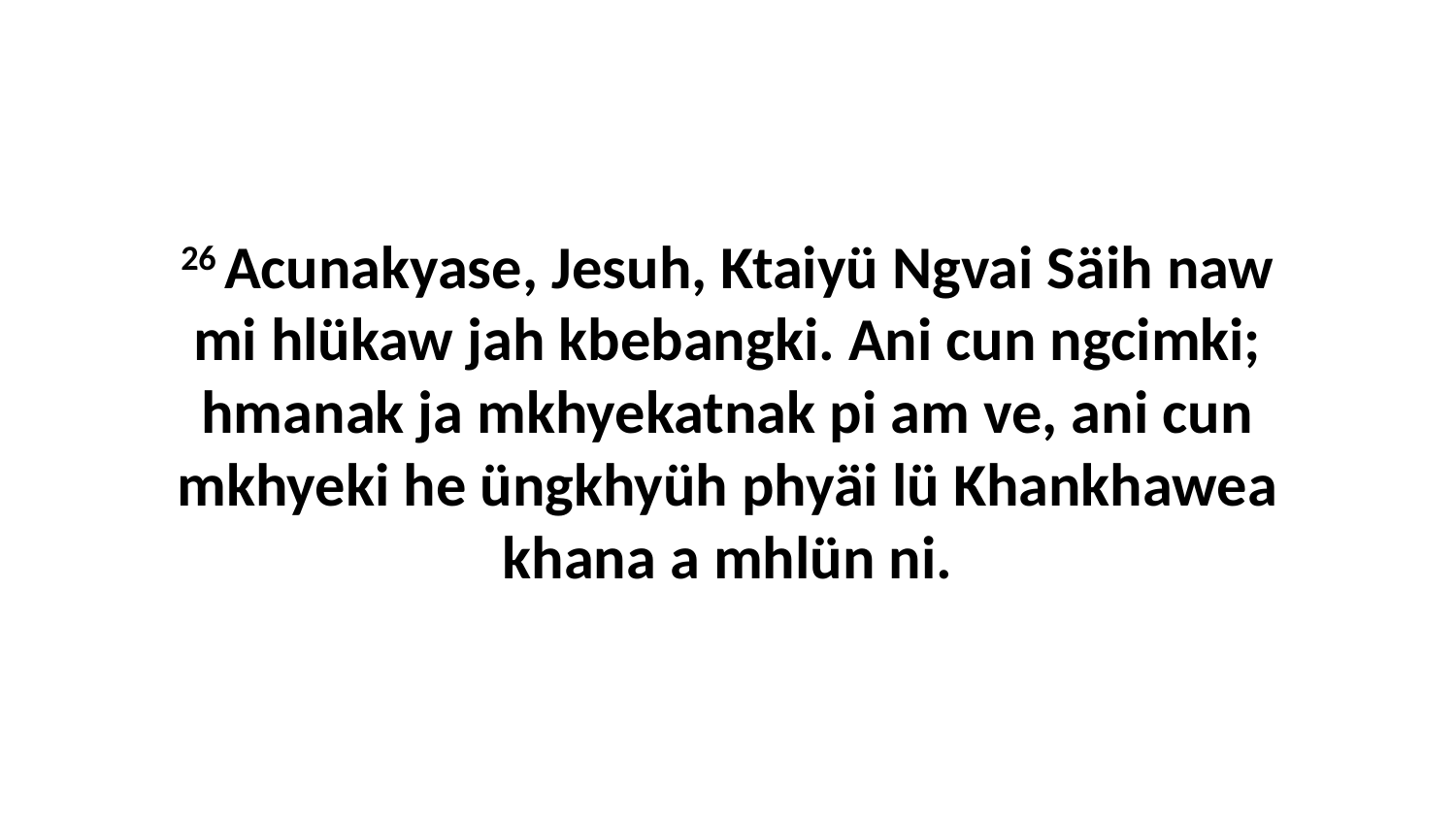

26 Acunakyase, Jesuh, Ktaiyü Ngvai Säih naw mi hlükaw jah kbebangki. Ani cun ngcimki; hmanak ja mkhyekatnak pi am ve, ani cun mkhyeki he üngkhyüh phyäi lü Khankhawea khana a mhlün ni.